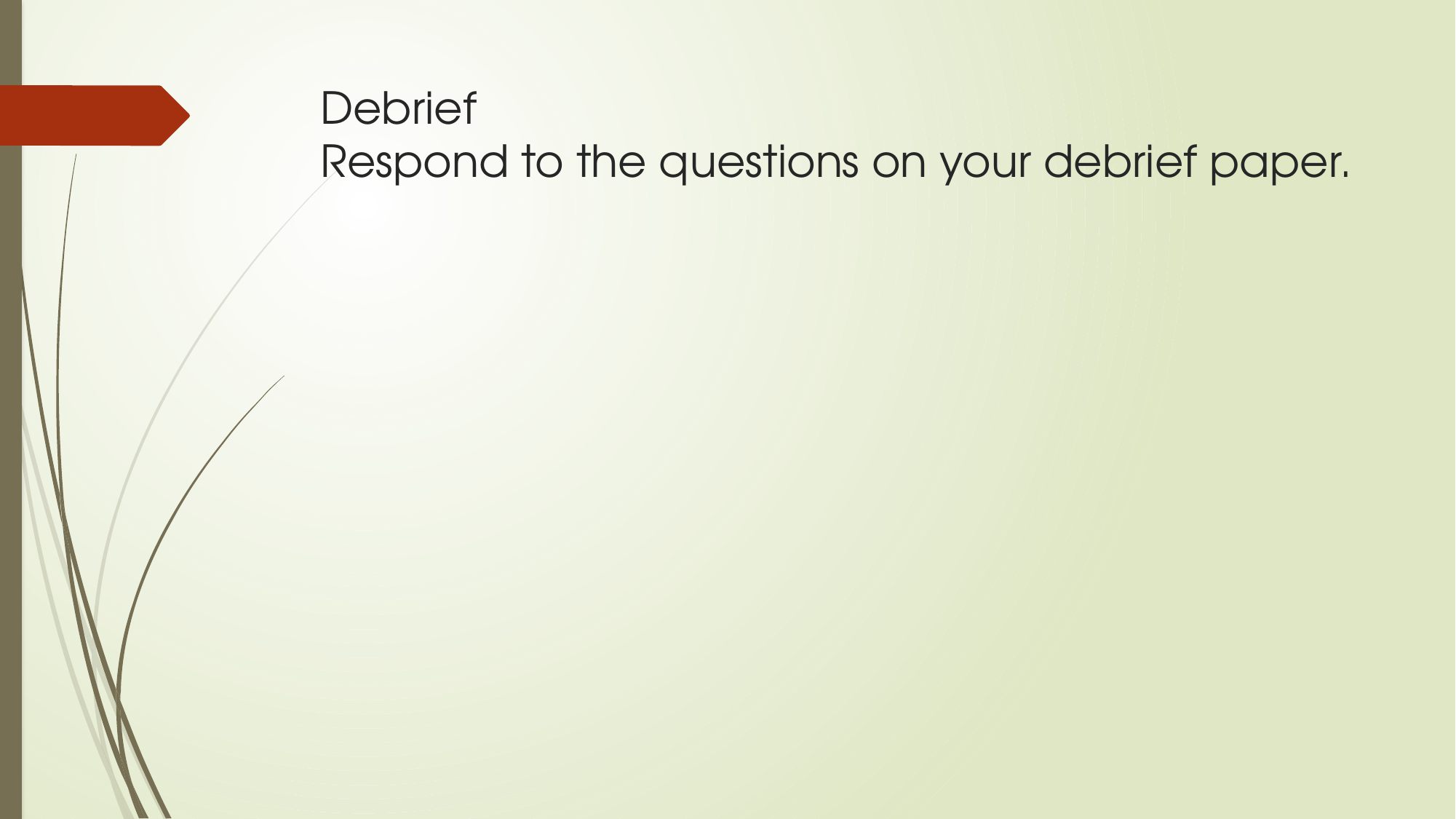

# Debrief Respond to the questions on your debrief paper.